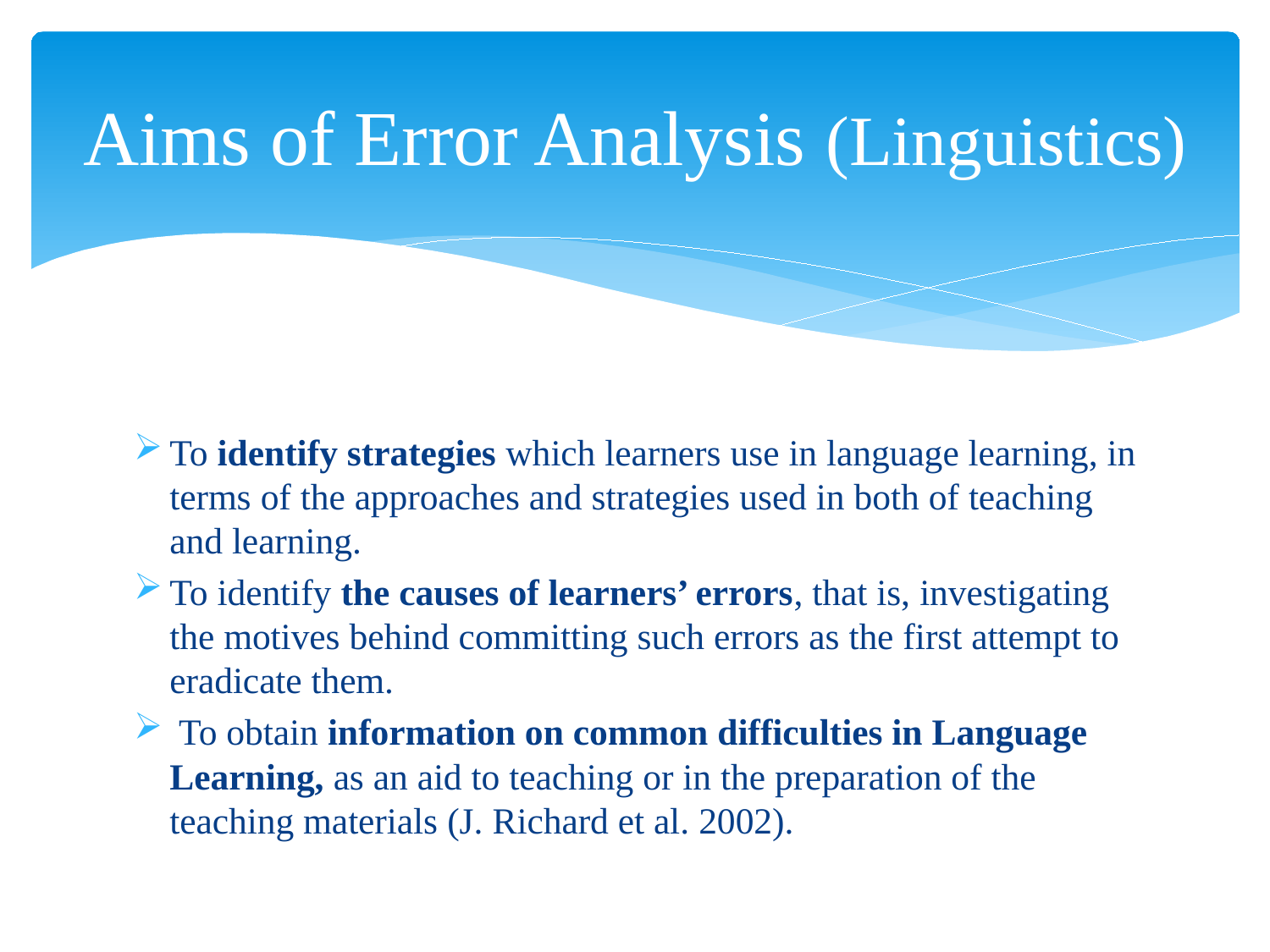

# Aims of Error Analysis (Linguistics)

To identify strategies which learners use in language learning, in terms of the approaches and strategies used in both of teaching and learning.
To identify the causes of learners’ errors, that is, investigating the motives behind committing such errors as the first attempt to eradicate them.
 To obtain information on common difficulties in Language Learning, as an aid to teaching or in the preparation of the teaching materials (J. Richard et al. 2002).